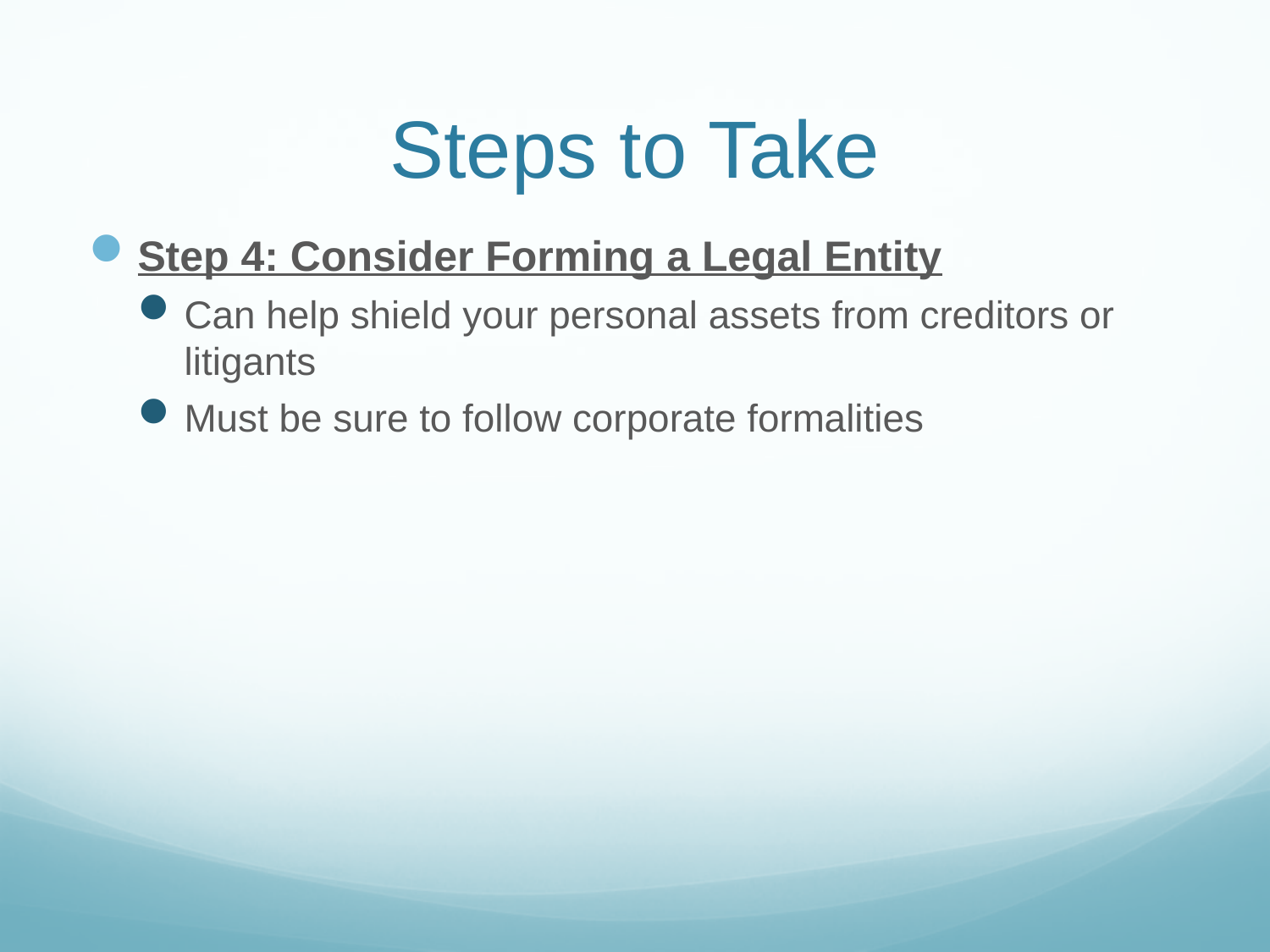

# Steps to Take
Step 4: Consider Forming a Legal Entity
Can help shield your personal assets from creditors or litigants
Must be sure to follow corporate formalities